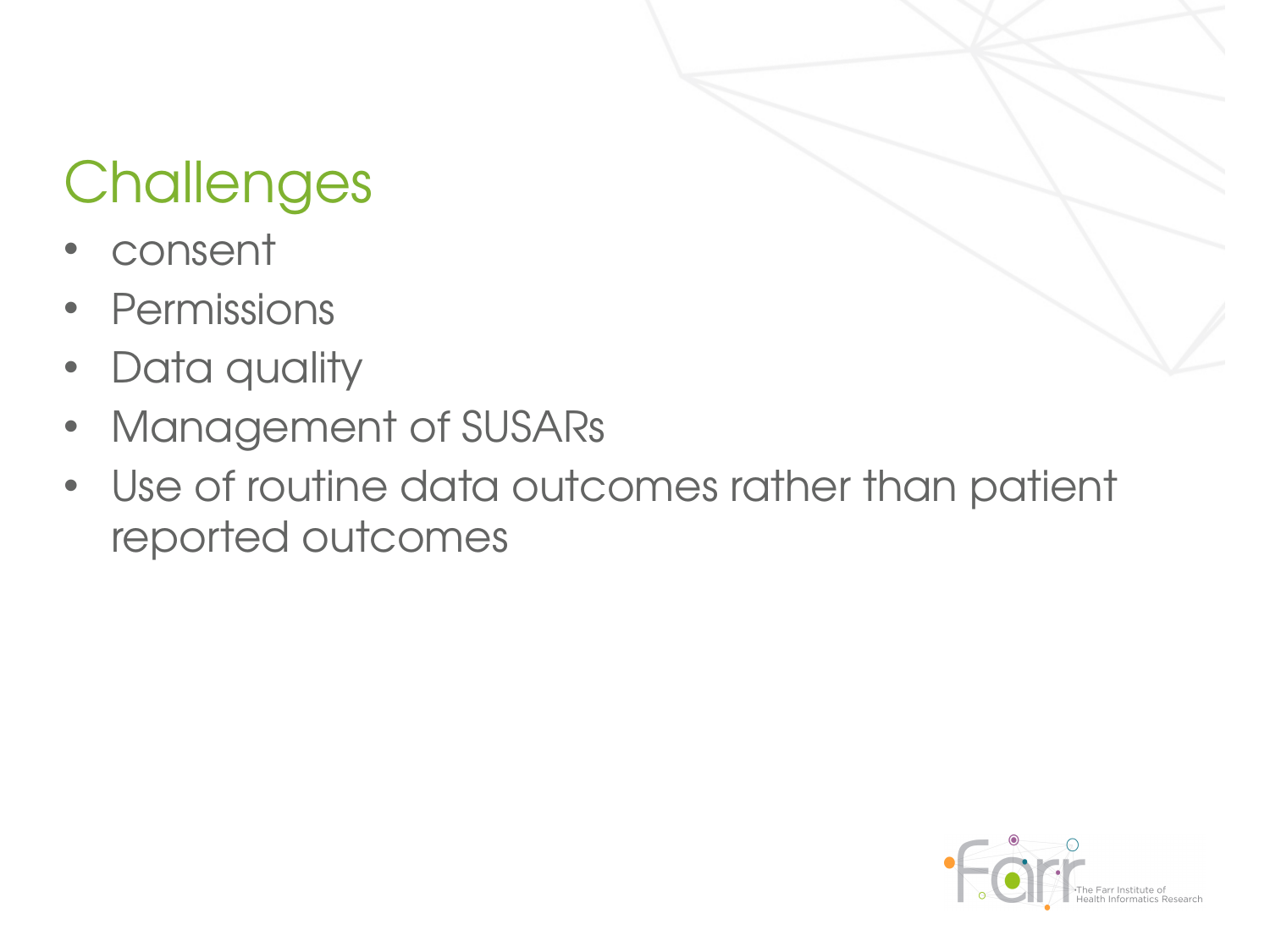

Challenges
consent
Permissions
Data quality
Management of SUSARs
Use of routine data outcomes rather than patient reported outcomes